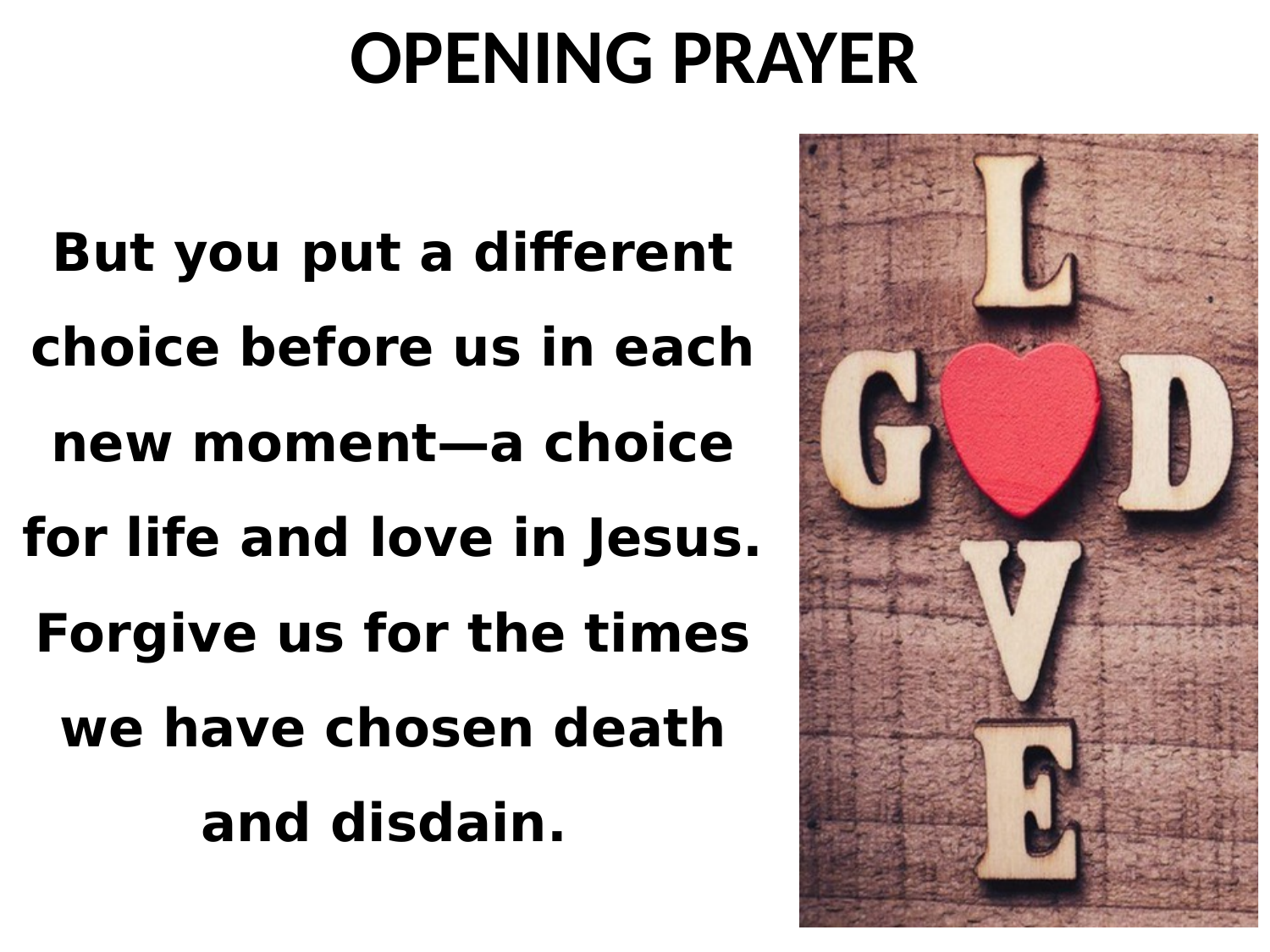

But you put a different choice before us in each new moment—a choice for life and love in Jesus. Forgive us for the times we have chosen death and disdain.